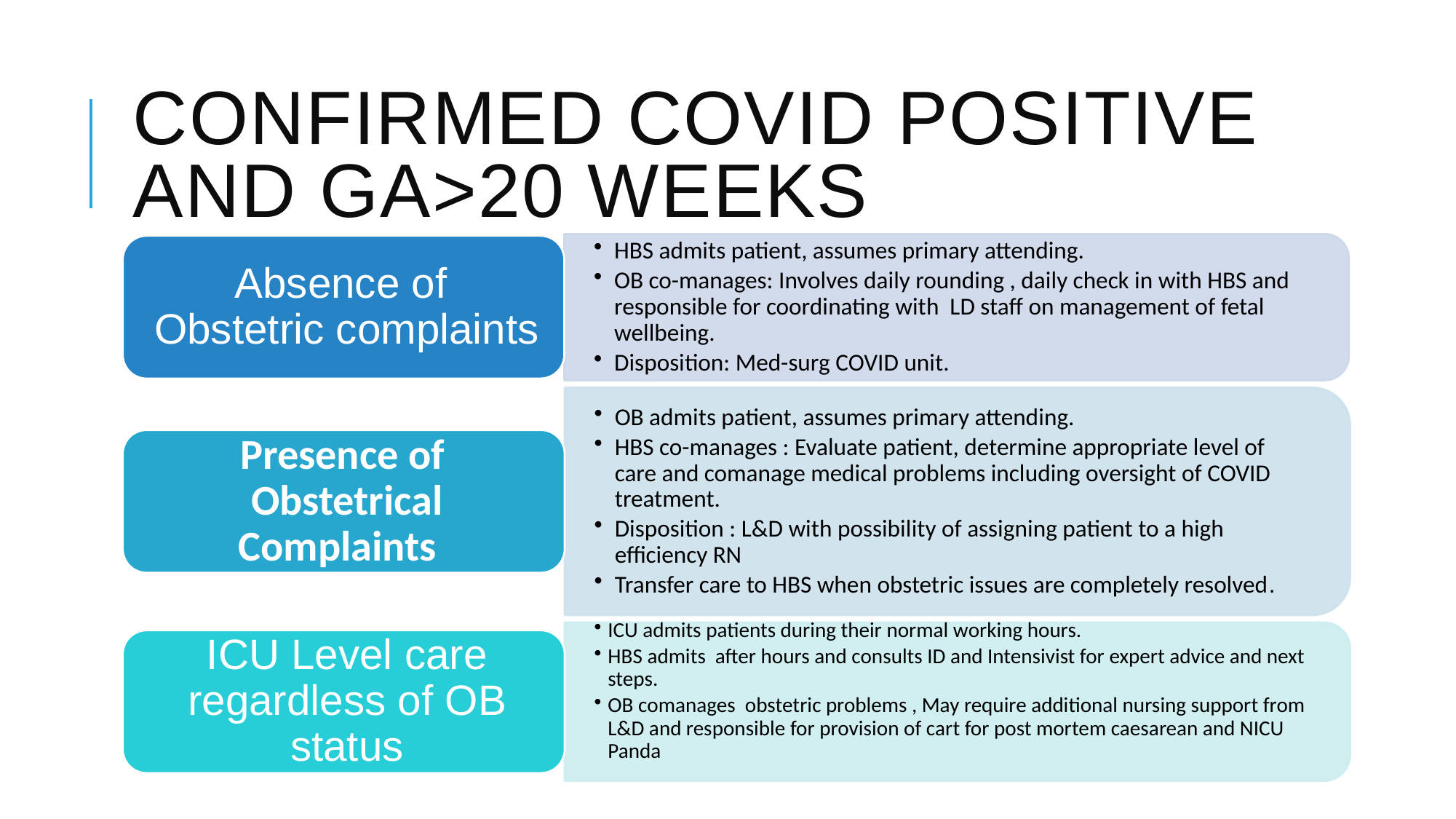

# Confirmed COVID Positive and GA>20 weeks
HBS admits patient, assumes primary attending.
OB co-manages: Involves daily rounding , daily check in with HBS and responsible for coordinating with  LD staff on management of fetal wellbeing.
Disposition: Med-surg COVID unit.
Absence of  Obstetric complaints
OB admits patient, assumes primary attending.
HBS co-manages : Evaluate patient, determine appropriate level of care and comanage medical problems including oversight of COVID treatment.
Disposition : L&D with possibility of assigning patient to a high efficiency RN
Transfer care to HBS when obstetric issues are completely resolved.
Presence of  Obstetrical Complaints
ICU admits patients during their normal working hours.
HBS admits  after hours and consults ID and Intensivist for expert advice and next steps.
OB comanages  obstetric problems , May require additional nursing support from L&D and responsible for provision of cart for post mortem caesarean and NICU Panda

ICU Level care regardless of OB status